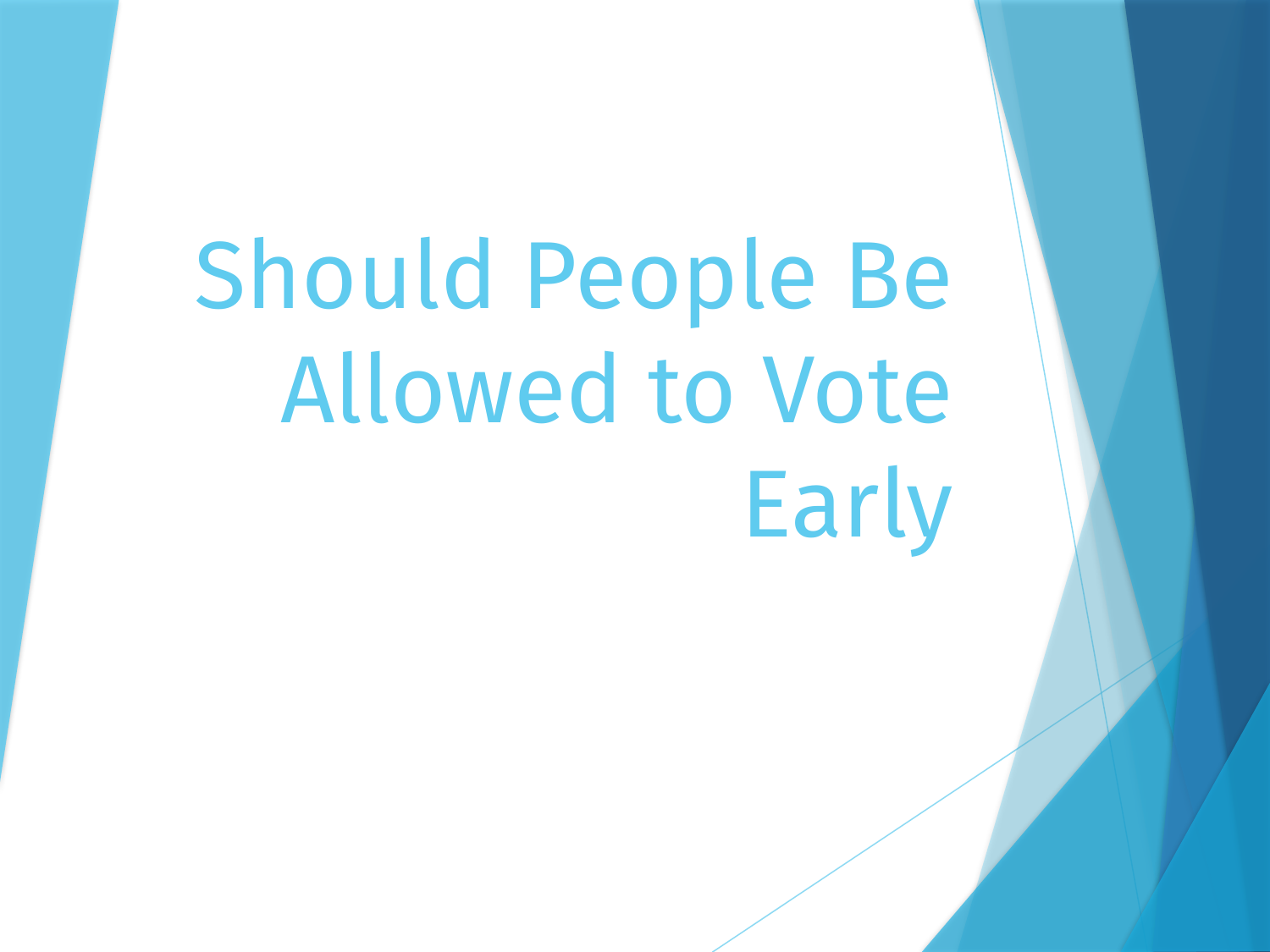

# Should People Be Allowed to Vote Early